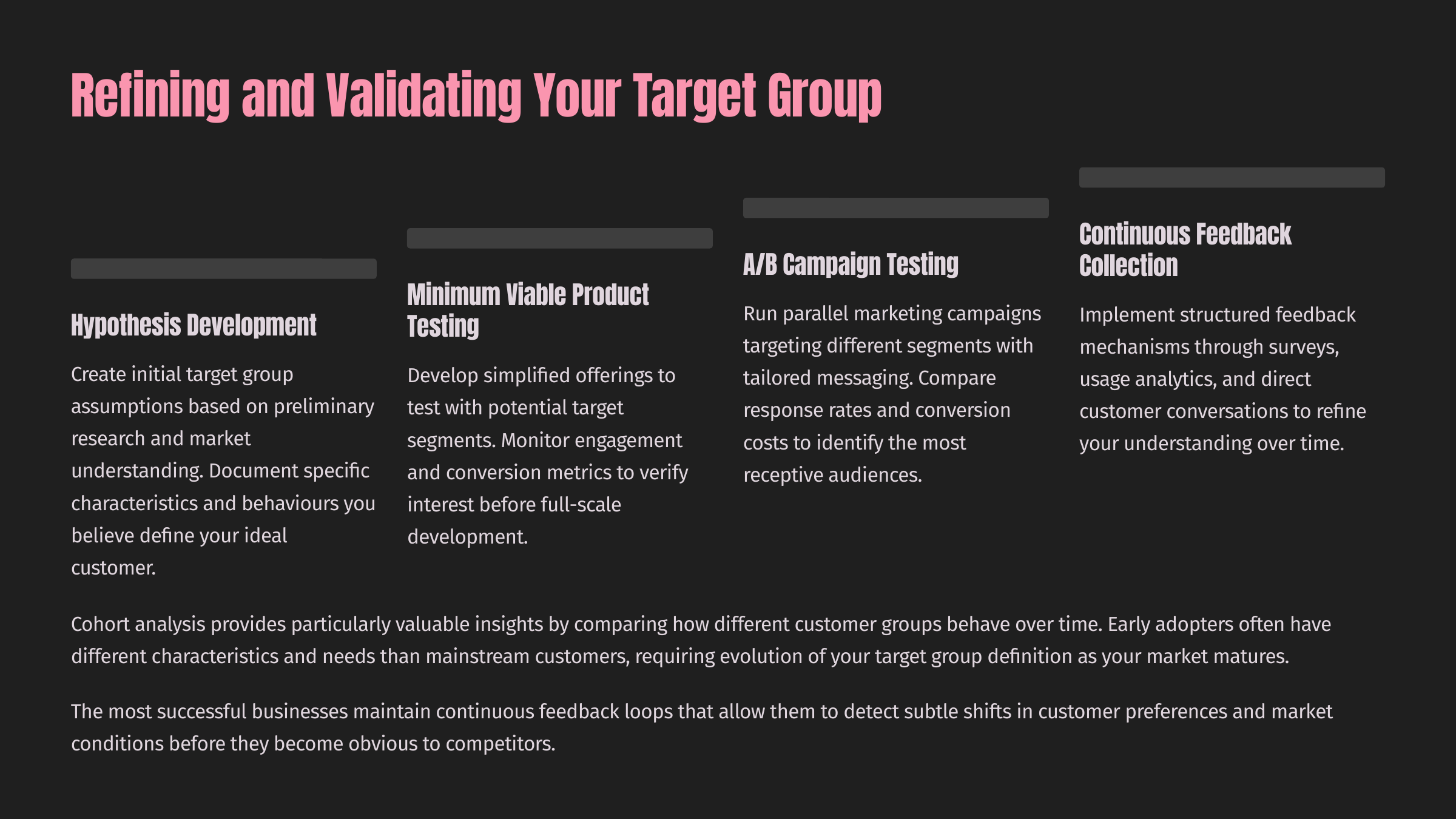

Refining and Validating Your Target Group

Continuous Feedback Collection

A/B Campaign Testing

Minimum Viable Product Testing
Run parallel marketing campaigns targeting different segments with tailored messaging. Compare response rates and conversion costs to identify the most receptive audiences.
Implement structured feedback mechanisms through surveys, usage analytics, and direct customer conversations to refine your understanding over time.
Hypothesis Development
Create initial target group assumptions based on preliminary research and market understanding. Document specific characteristics and behaviours you believe define your ideal customer.
Develop simplified offerings to test with potential target segments. Monitor engagement and conversion metrics to verify interest before full-scale development.
Cohort analysis provides particularly valuable insights by comparing how different customer groups behave over time. Early adopters often have different characteristics and needs than mainstream customers, requiring evolution of your target group definition as your market matures.
The most successful businesses maintain continuous feedback loops that allow them to detect subtle shifts in customer preferences and market conditions before they become obvious to competitors.